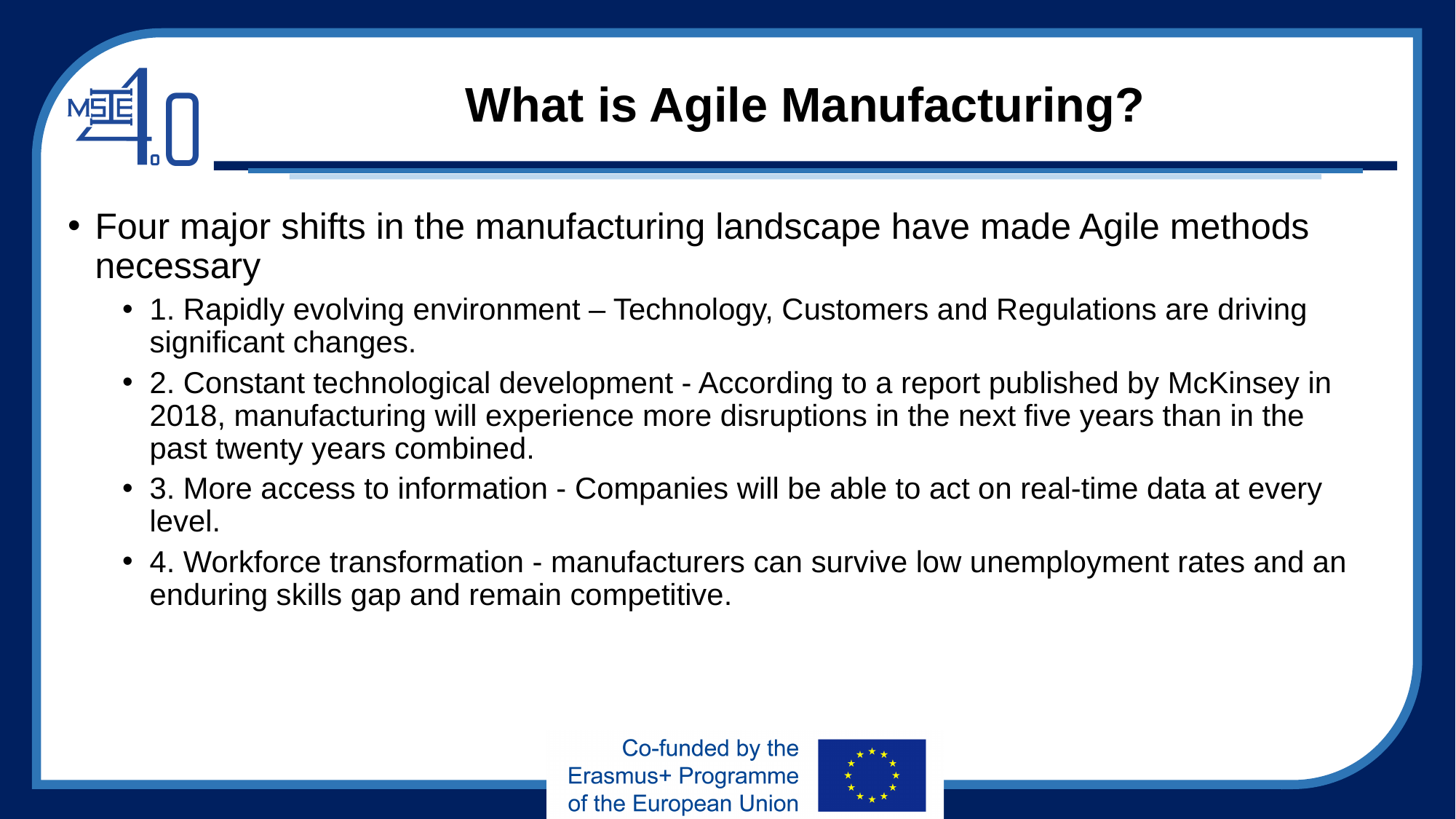

# What is Agile Manufacturing?
Four major shifts in the manufacturing landscape have made Agile methods necessary
1. Rapidly evolving environment – Technology, Customers and Regulations are driving significant changes.
2. Constant technological development - According to a report published by McKinsey in 2018, manufacturing will experience more disruptions in the next five years than in the past twenty years combined.
3. More access to information - Companies will be able to act on real-time data at every level.
4. Workforce transformation - manufacturers can survive low unemployment rates and an enduring skills gap and remain competitive.